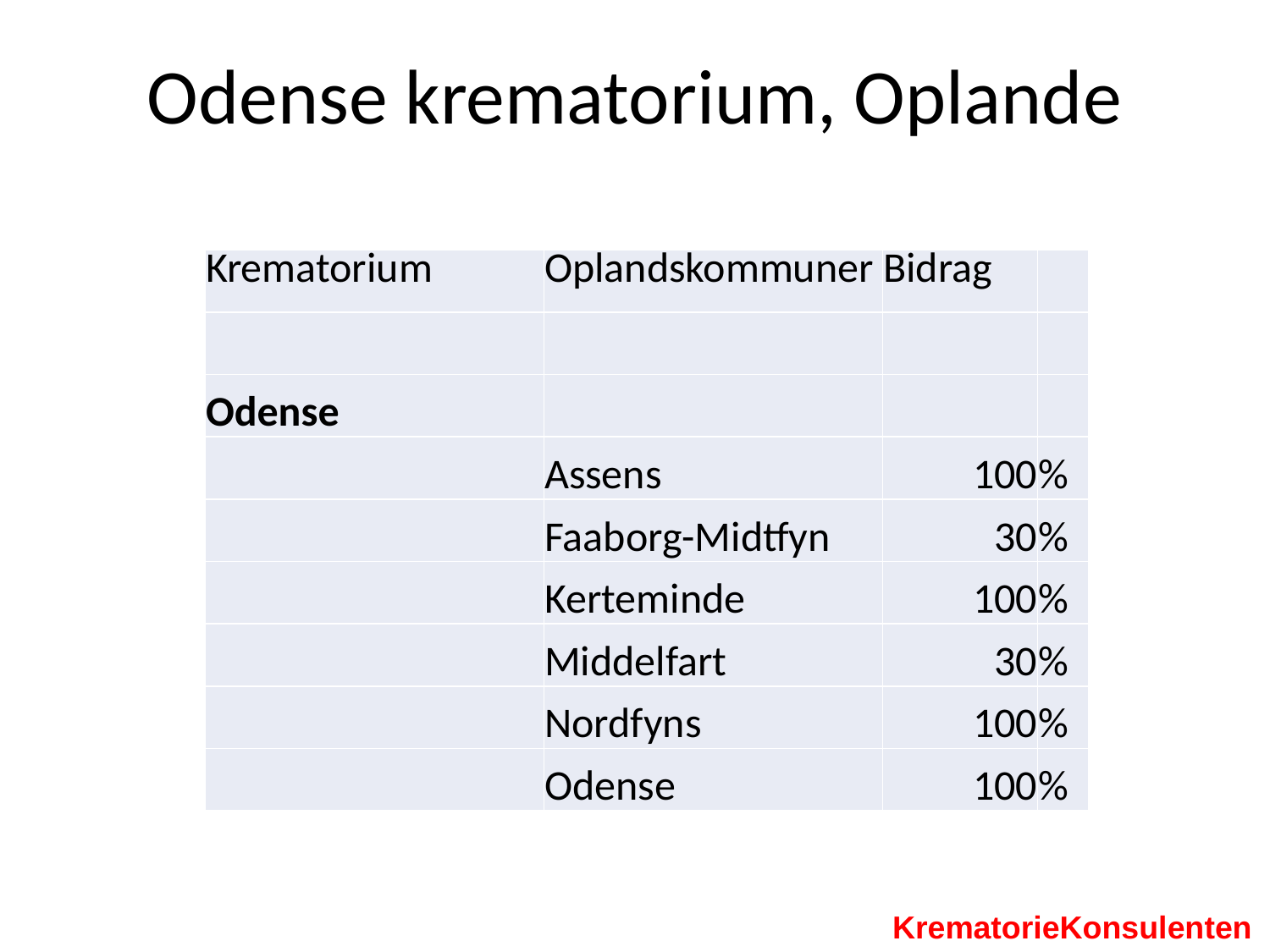

Odense krematorium, Oplande
| Krematorium | Oplandskommuner | Bidrag |  |
| --- | --- | --- | --- |
|  |  |  |  |
| Odense |  |  |  |
|  | Assens | 100 | % |
|  | Faaborg-Midtfyn | 30 | % |
|  | Kerteminde | 100 | % |
|  | Middelfart | 30 | % |
|  | Nordfyns | 100 | % |
|  | Odense | 100 | % |
KrematorieKonsulenten